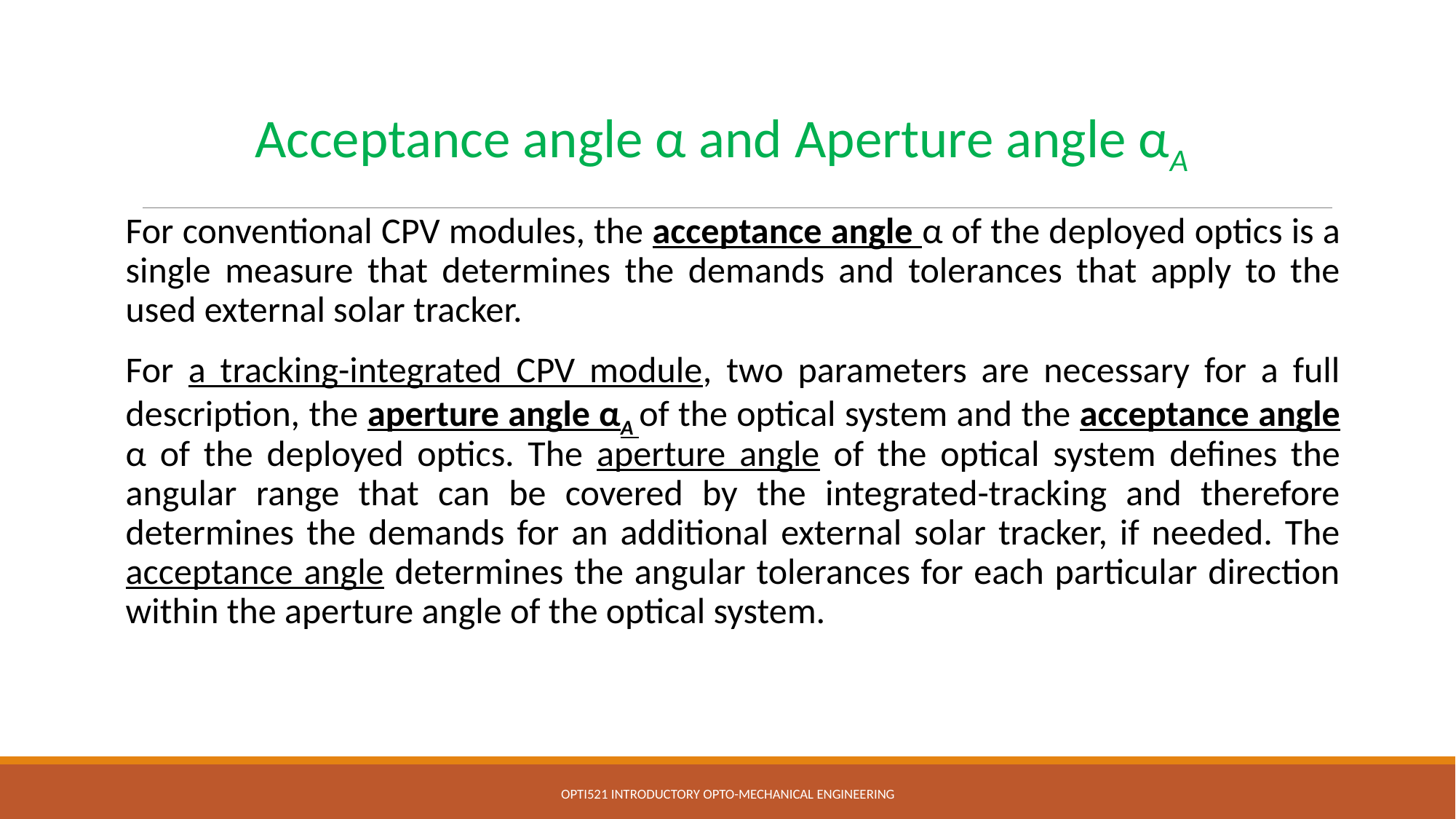

Acceptance angle α and Aperture angle αA
For conventional CPV modules, the acceptance angle α of the deployed optics is a single measure that determines the demands and tolerances that apply to the used external solar tracker.
For a tracking-integrated CPV module, two parameters are necessary for a full description, the aperture angle αA of the optical system and the acceptance angle α of the deployed optics. The aperture angle of the optical system defines the angular range that can be covered by the integrated-tracking and therefore determines the demands for an additional external solar tracker, if needed. The acceptance angle determines the angular tolerances for each particular direction within the aperture angle of the optical system.
OPTI521 Introductory Opto-Mechanical Engineering